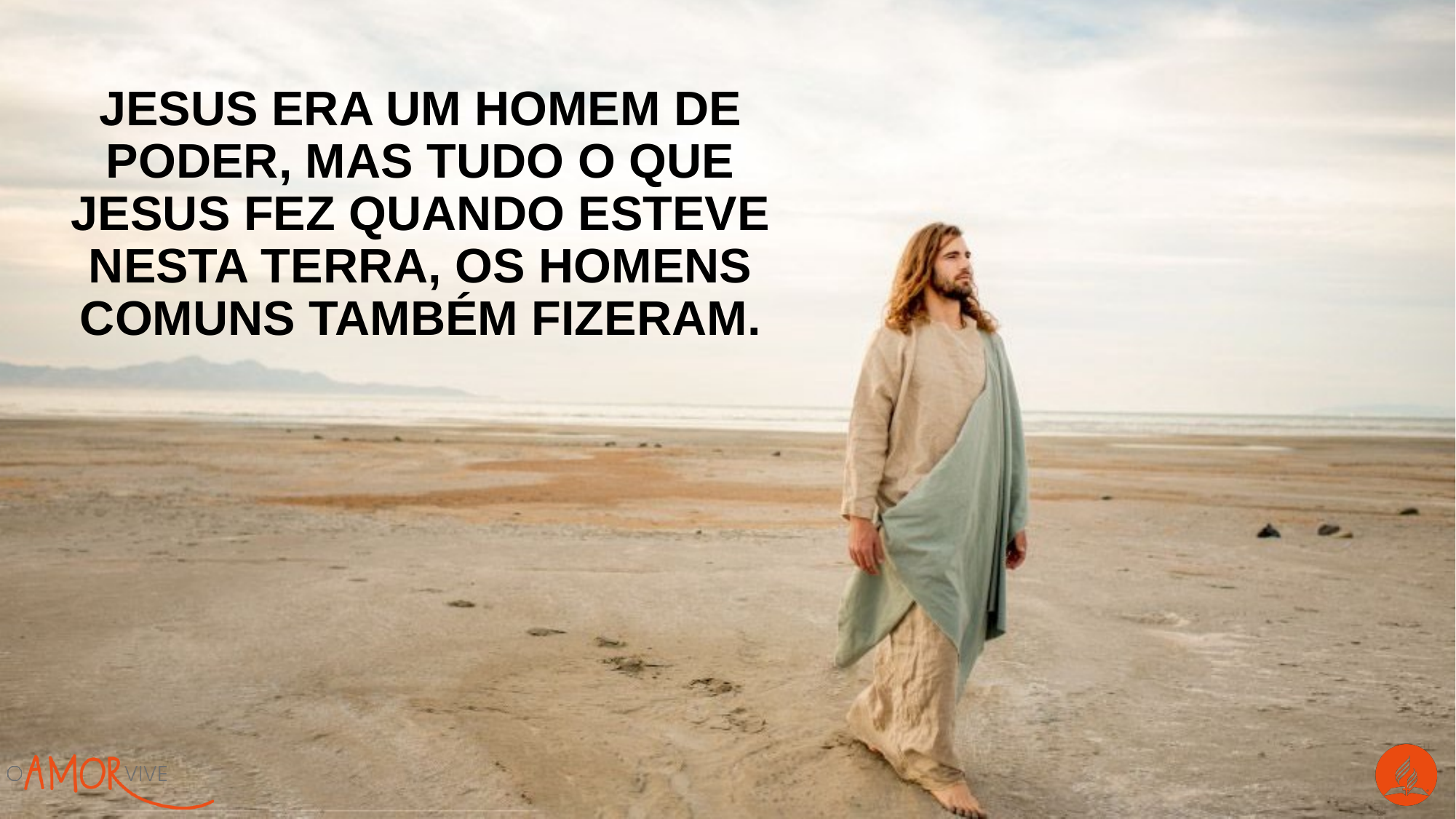

Jesus era um homem de poder, MAS tudo o que Jesus fez quando esteve nesta Terra, os homens comuns também fizeram.